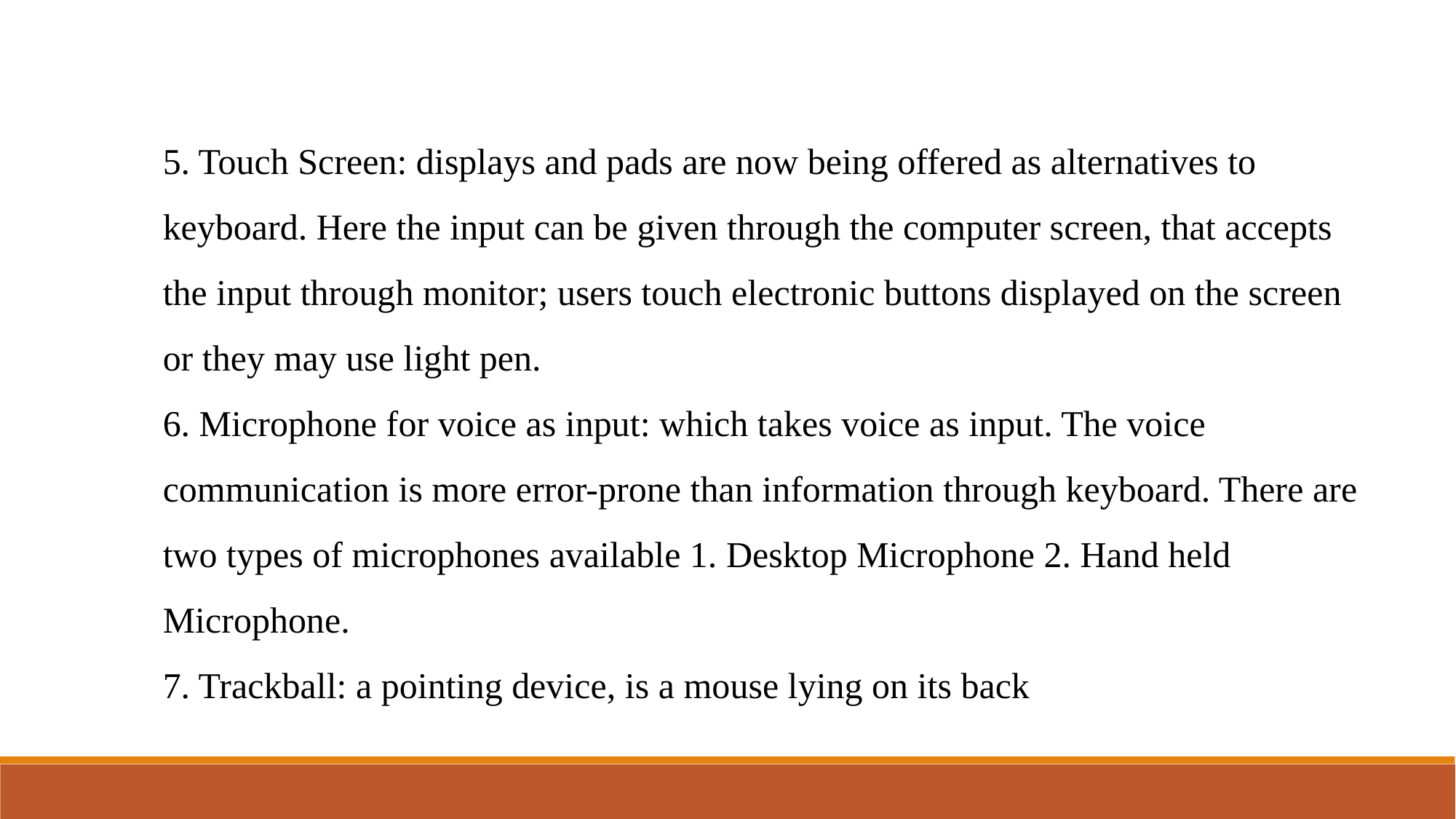

5. Touch Screen: displays and pads are now being offered as alternatives to keyboard. Here the input can be given through the computer screen, that accepts the input through monitor; users touch electronic buttons displayed on the screen or they may use light pen.
6. Microphone for voice as input: which takes voice as input. The voice communication is more error-prone than information through keyboard. There are two types of microphones available 1. Desktop Microphone 2. Hand held Microphone.
7. Trackball: a pointing device, is a mouse lying on its back